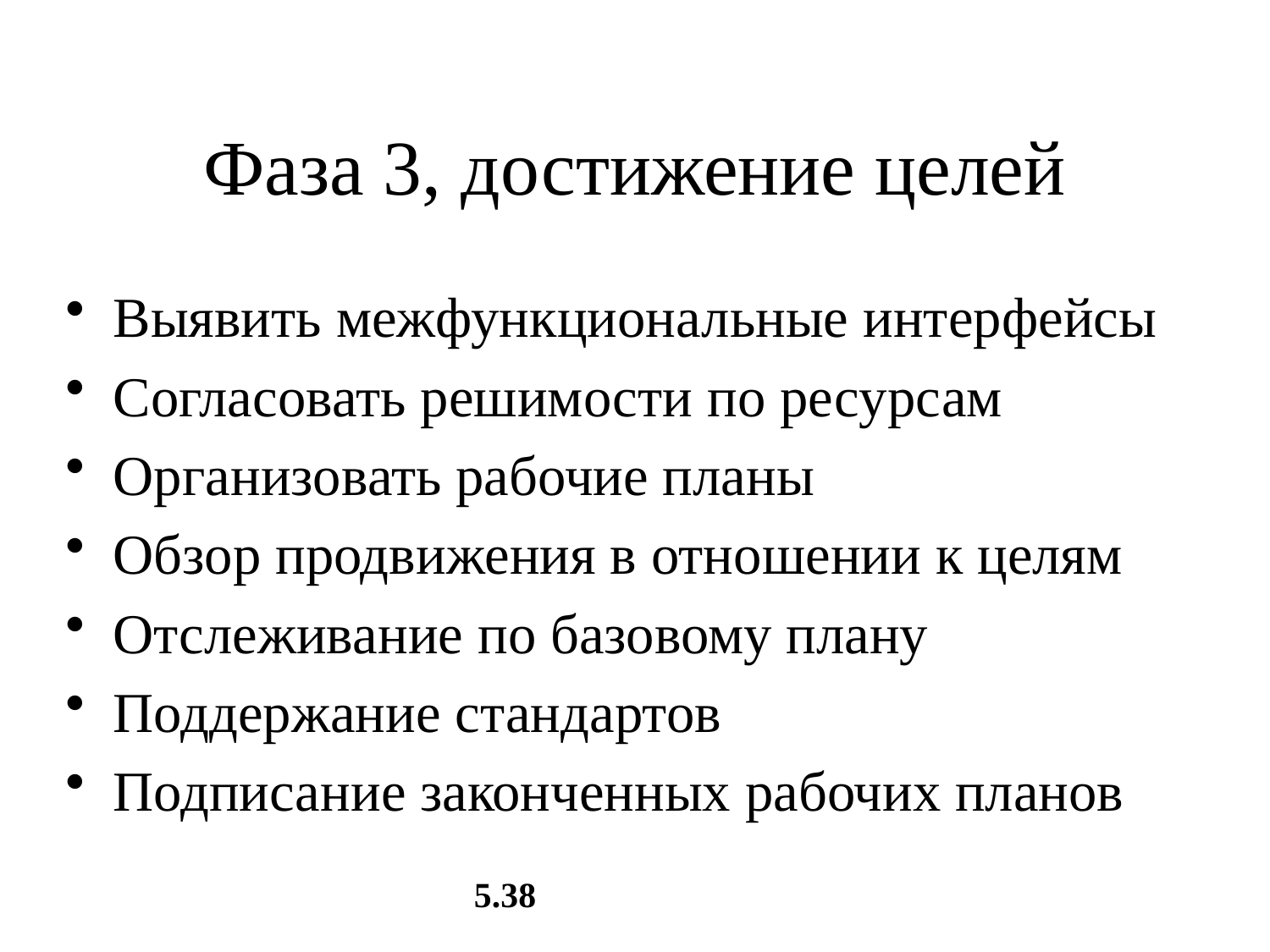

# Фаза 3, достижение целей
Выявить межфункциональные интерфейсы
Согласовать решимости по ресурсам
Организовать рабочие планы
Обзор продвижения в отношении к целям
Отслеживание по базовому плану
Поддержание стандартов
Подписание законченных рабочих планов